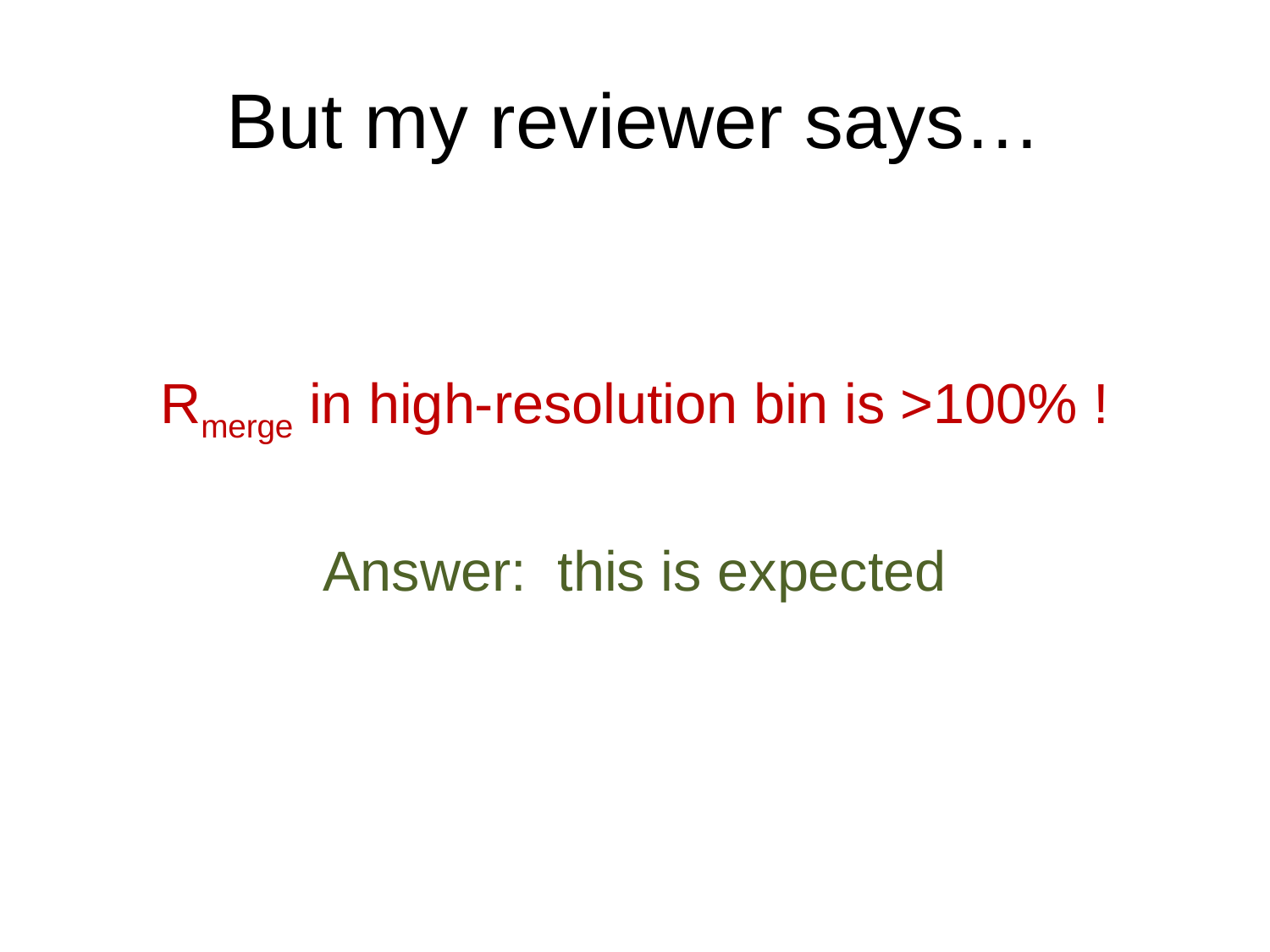

# But my reviewer says…
Rmerge in high-resolution bin is >100% !

Answer:  this is expected